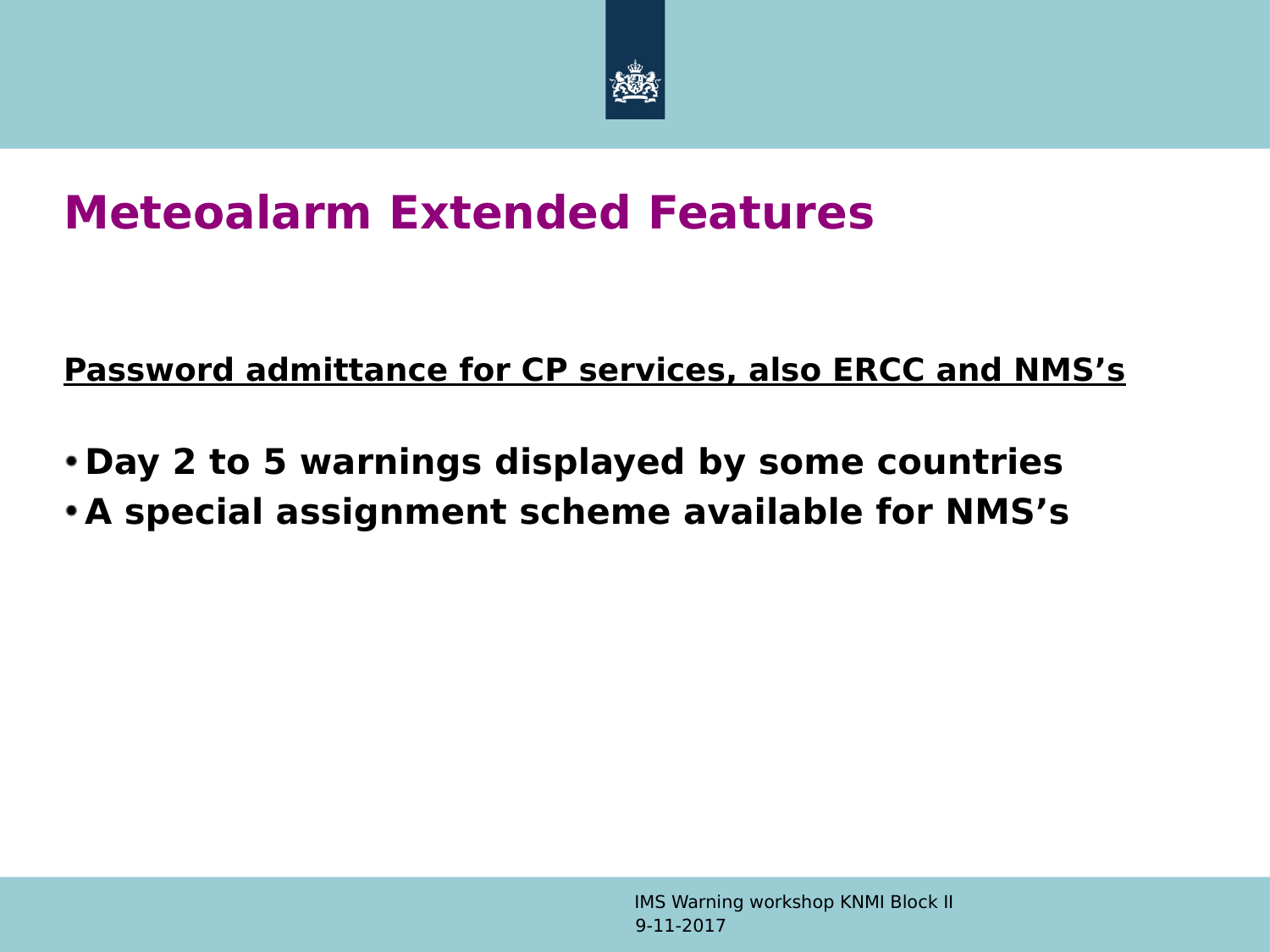

# Meteoalarm Extended Features

Password admittance for CP services, also ERCC and NMS’s

Day 2 to 5 warnings displayed by some countries
A special assignment scheme available for NMS’s
IMS Warning workshop KNMI Block II
9-11-2017